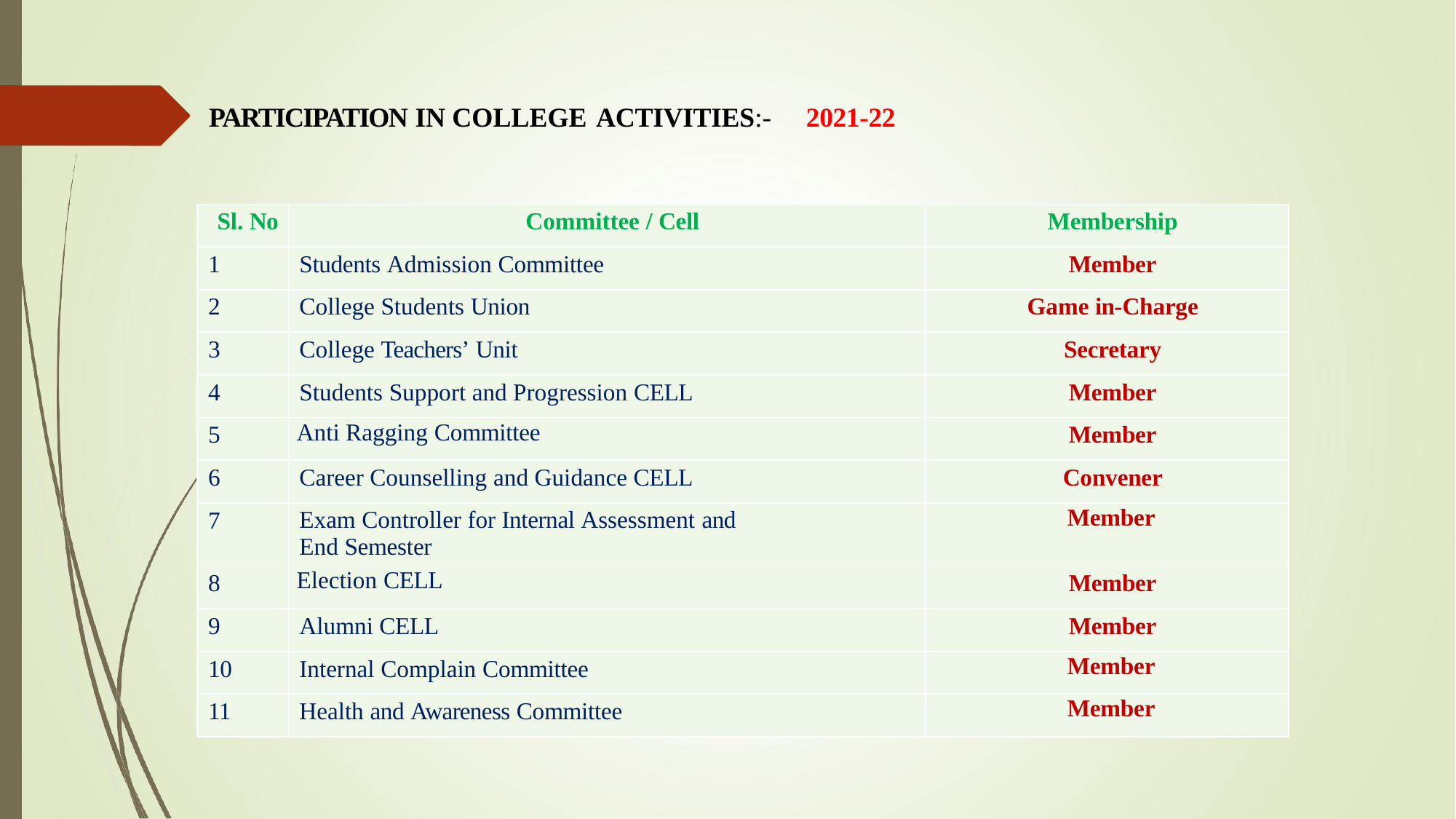

PARTICIPATION IN COLLEGE ACTIVITIES:-
2021-22
| Sl. No | Committee / Cell | Membership |
| --- | --- | --- |
| 1 | Students Admission Committee | Member |
| 2 | College Students Union | Game in-Charge |
| 3 | College Teachers’ Unit | Secretary |
| 4 | Students Support and Progression CELL | Member |
| 5 | Anti Ragging Committee | Member |
| 6 | Career Counselling and Guidance CELL | Convener |
| 7 | Exam Controller for Internal Assessment and End Semester | Member |
| 8 | Election CELL | Member |
| 9 | Alumni CELL | Member |
| 10 | Internal Complain Committee | Member |
| 11 | Health and Awareness Committee | Member |